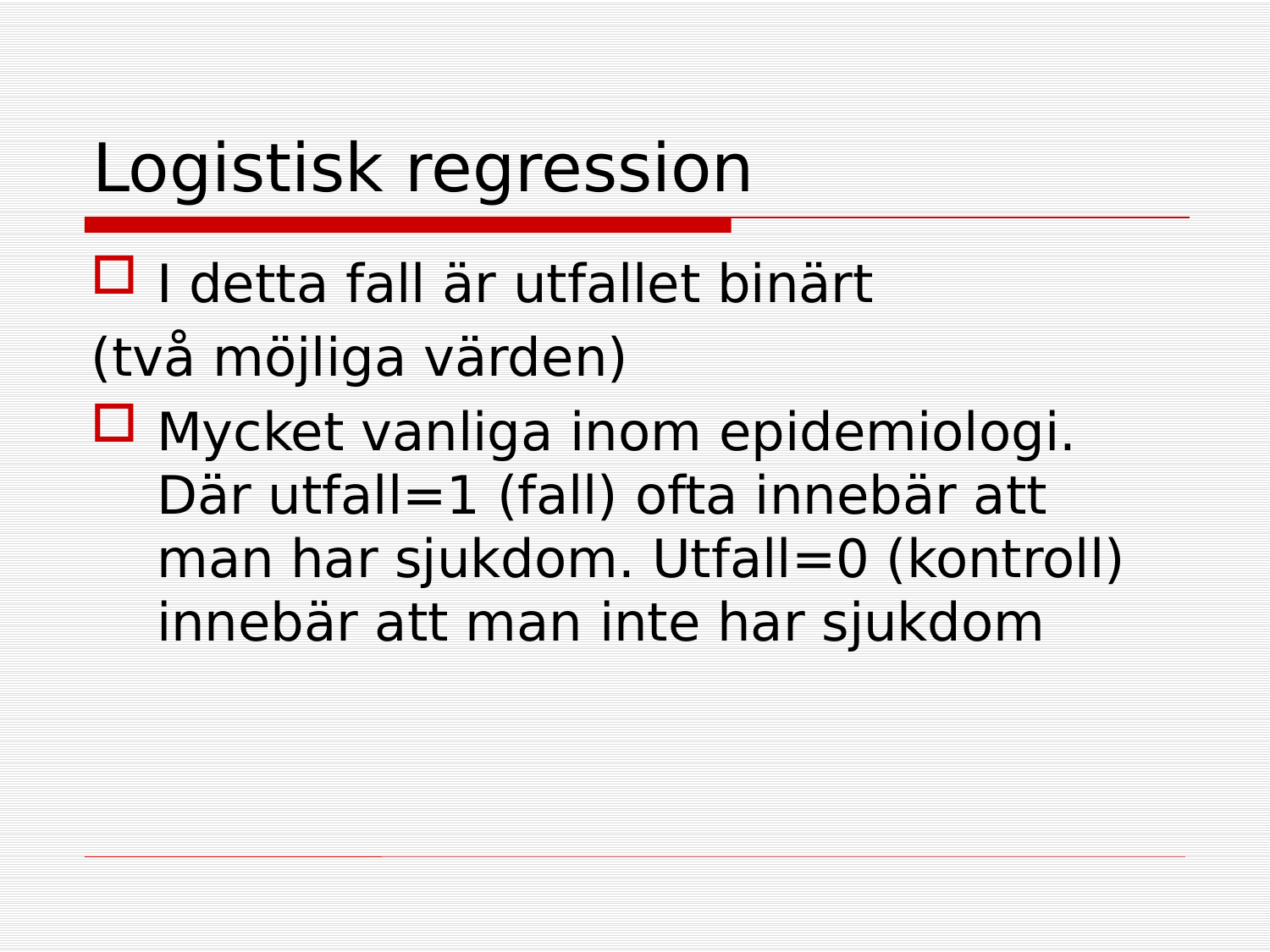

# Logistisk regression
I detta fall är utfallet binärt
(två möjliga värden)
Mycket vanliga inom epidemiologi. Där utfall=1 (fall) ofta innebär att man har sjukdom. Utfall=0 (kontroll) innebär att man inte har sjukdom